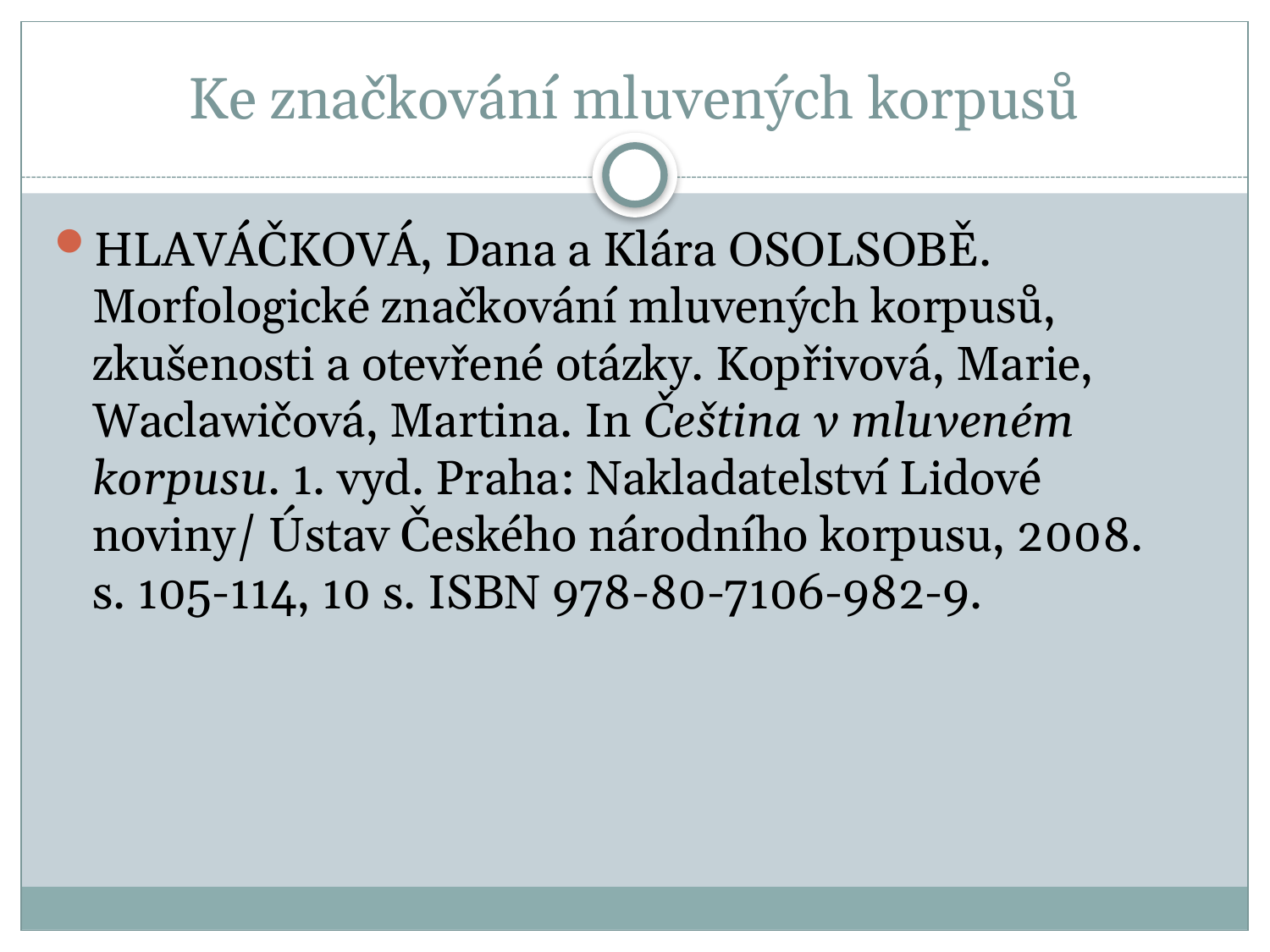

# Ke značkování mluvených korpusů
HLAVÁČKOVÁ, Dana a Klára OSOLSOBĚ. Morfologické značkování mluvených korpusů, zkušenosti a otevřené otázky. Kopřivová, Marie, Waclawičová, Martina. In Čeština v mluveném korpusu. 1. vyd. Praha: Nakladatelství Lidové noviny/ Ústav Českého národního korpusu, 2008. s. 105-114, 10 s. ISBN 978-80-7106-982-9.